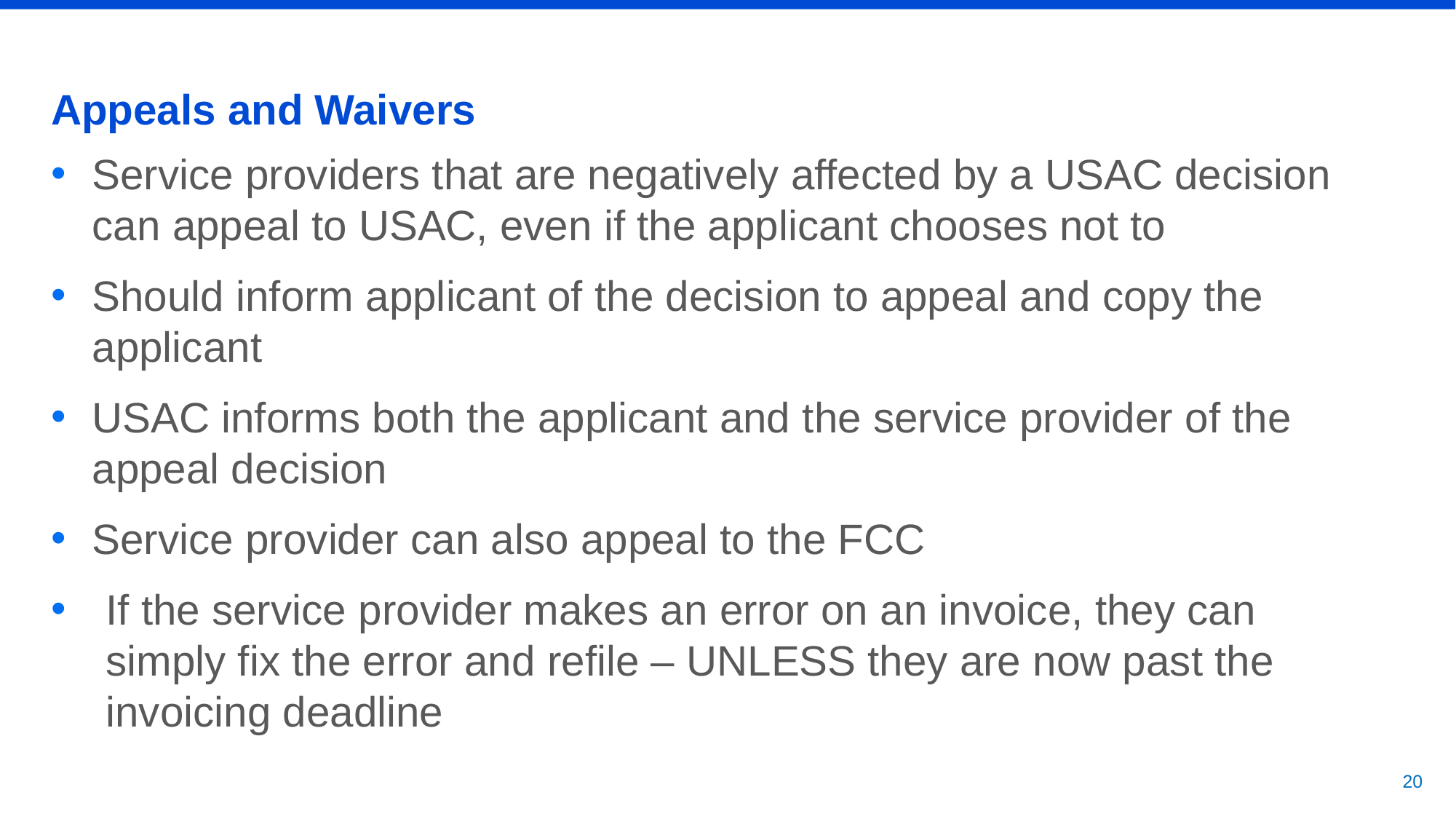

# Appeals and Waivers
Service providers that are negatively affected by a USAC decision can appeal to USAC, even if the applicant chooses not to
Should inform applicant of the decision to appeal and copy the applicant
USAC informs both the applicant and the service provider of the appeal decision
Service provider can also appeal to the FCC
If the service provider makes an error on an invoice, they can simply fix the error and refile – UNLESS they are now past the invoicing deadline

20